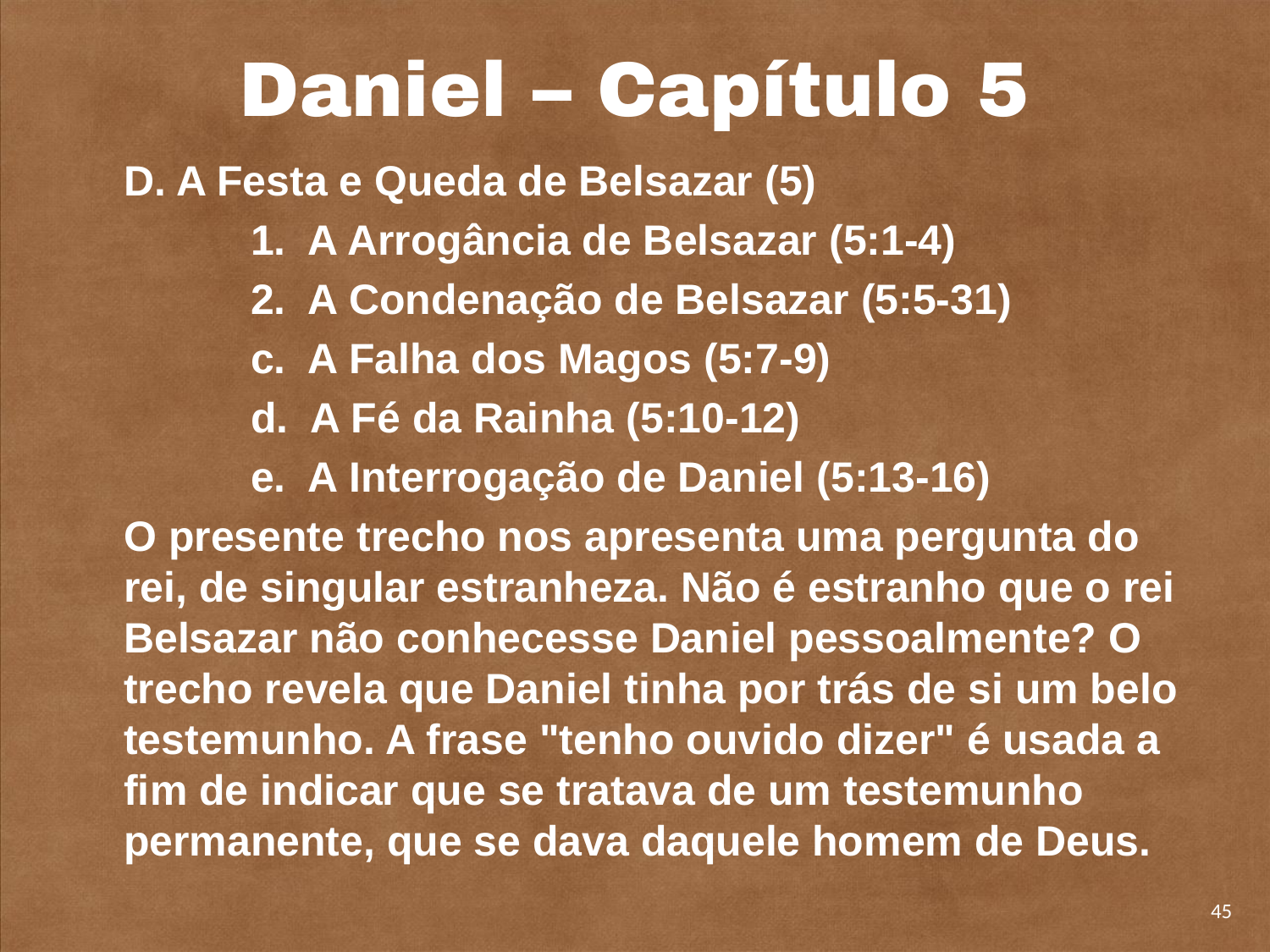

# Daniel – Capítulo 5
	D. A Festa e Queda de Belsazar (5)
		1.  A Arrogância de Belsazar (5:1-4)
		2.  A Condenação de Belsazar (5:5-31)
		c.  A Falha dos Magos (5:7-9)
		d.  A Fé da Rainha (5:10-12)
		e.  A Interrogação de Daniel (5:13-16)
	O presente trecho nos apresenta uma pergunta do rei, de singular estranheza. Não é estranho que o rei Belsazar não conhecesse Daniel pessoalmente? O trecho revela que Daniel tinha por trás de si um belo testemunho. A frase "tenho ouvido dizer" é usada a fim de indicar que se tratava de um testemunho permanente, que se dava daquele homem de Deus.
45